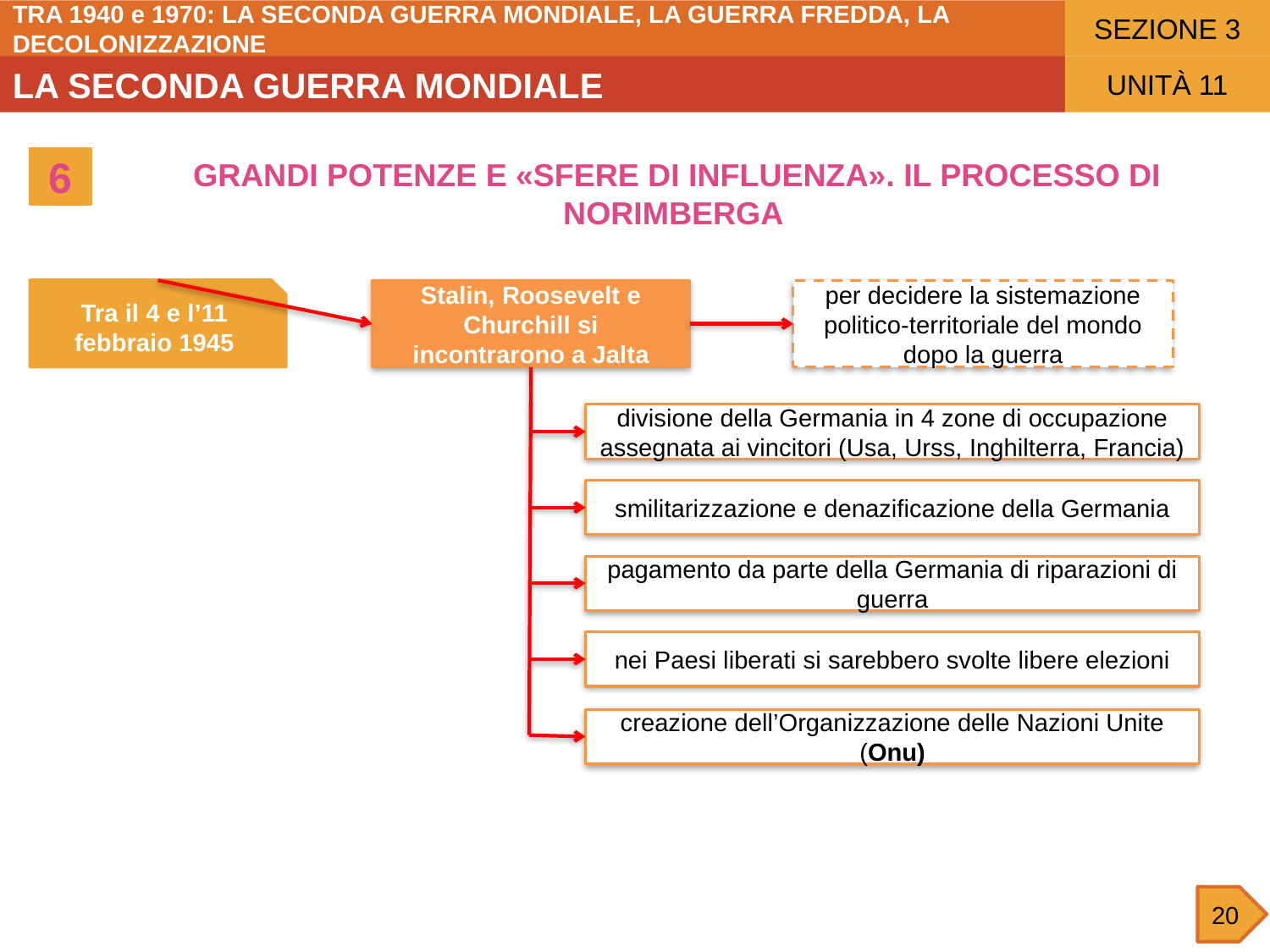

SEZIONE 3
TRA 1940 e 1970: LA SECONDA GUERRA MONDIALE, LA GUERRA FREDDA, LA DECOLONIZZAZIONE
LA SECONDA GUERRA MONDIALE
UNITÀ 11
6
GRANDI POTENZE E «SFERE DI INFLUENZA». IL PROCESSO DI NORIMBERGA
Tra il 4 e l’11 febbraio 1945
Stalin, Roosevelt e Churchill si incontrarono a Jalta
per decidere la sistemazione politico-territoriale del mondo dopo la guerra
divisione della Germania in 4 zone di occupazione assegnata ai vincitori (Usa, Urss, Inghilterra, Francia)
smilitarizzazione e denazificazione della Germania
pagamento da parte della Germania di riparazioni di guerra
nei Paesi liberati si sarebbero svolte libere elezioni
creazione dell’Organizzazione delle Nazioni Unite (Onu)
20